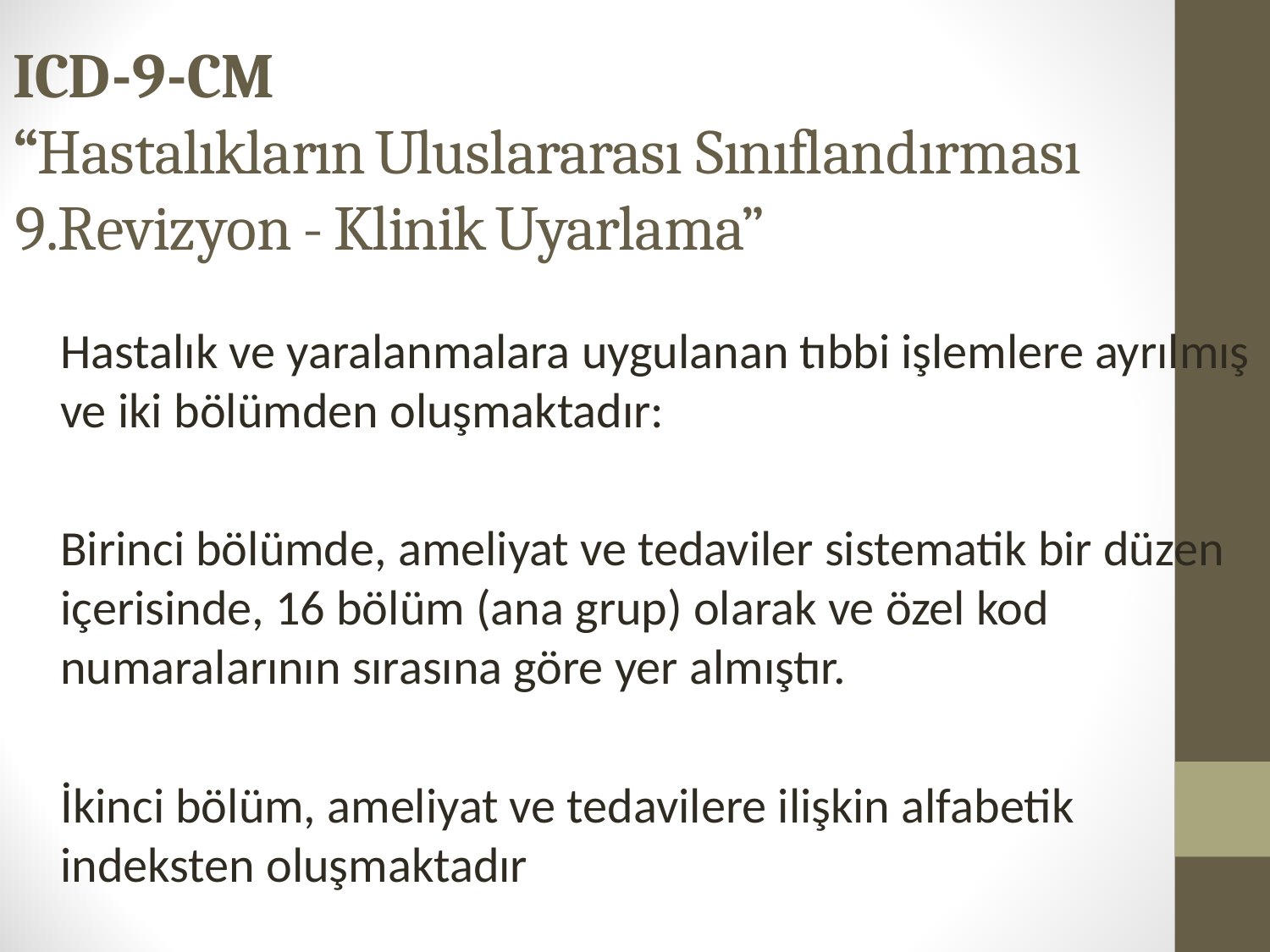

# ICD-9-CM “Hastalıkların Uluslararası Sınıflandırması 9.Revizyon - Klinik Uyarlama”
	Hastalık ve yaralanmalara uygulanan tıbbi işlemlere ayrılmış ve iki bölümden oluşmaktadır:

	Birinci bölümde, ameliyat ve tedaviler sistematik bir düzen içerisinde, 16 bölüm (ana grup) olarak ve özel kod numaralarının sırasına göre yer almıştır.

 	İkinci bölüm, ameliyat ve tedavilere ilişkin alfabetik indeksten oluşmaktadır